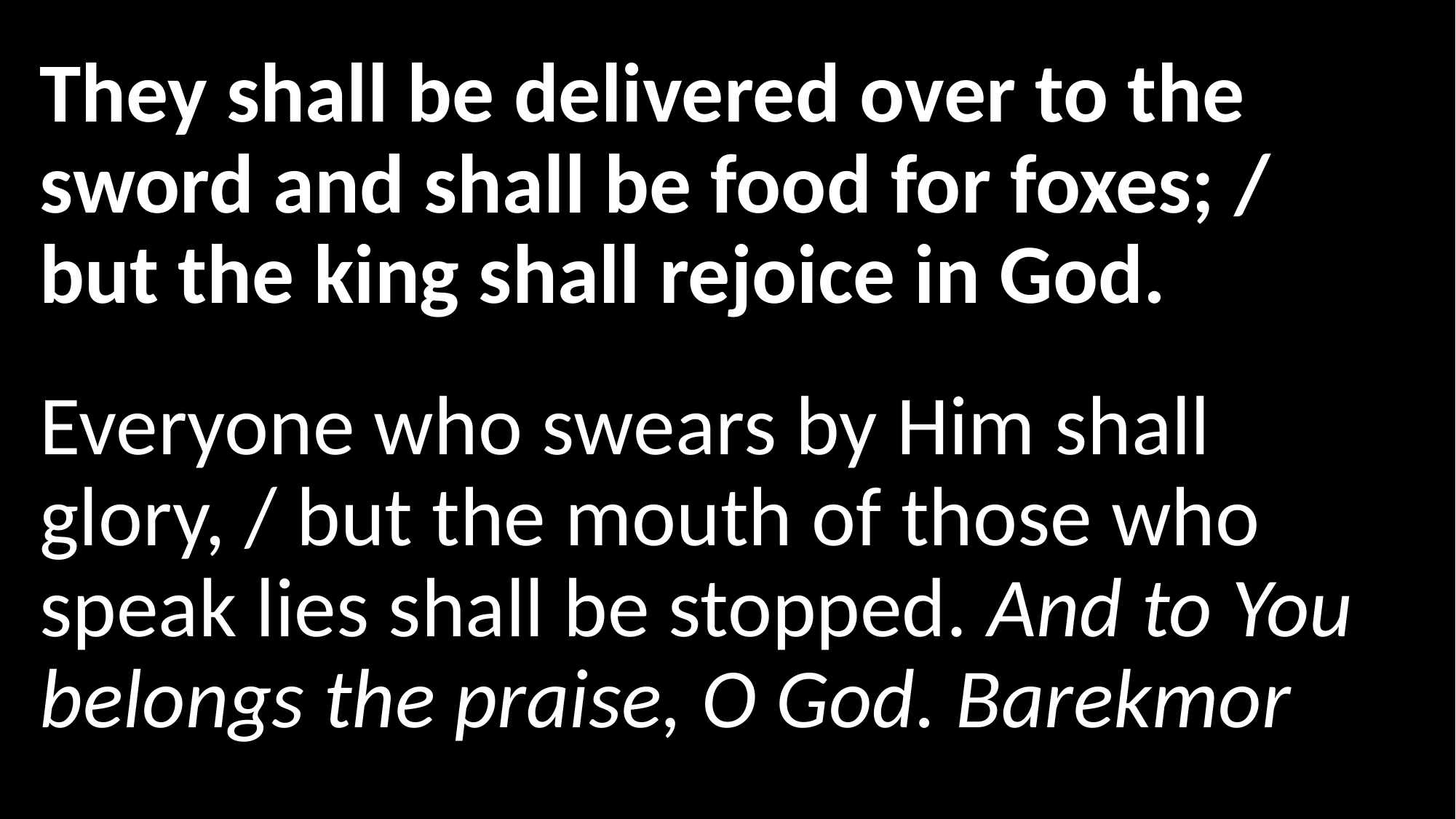

They shall be delivered over to the sword and shall be food for foxes; / but the king shall rejoice in God.

Everyone who swears by Him shall glory, / but the mouth of those who speak lies shall be stopped. And to You belongs the praise, O God. Barekmor
#